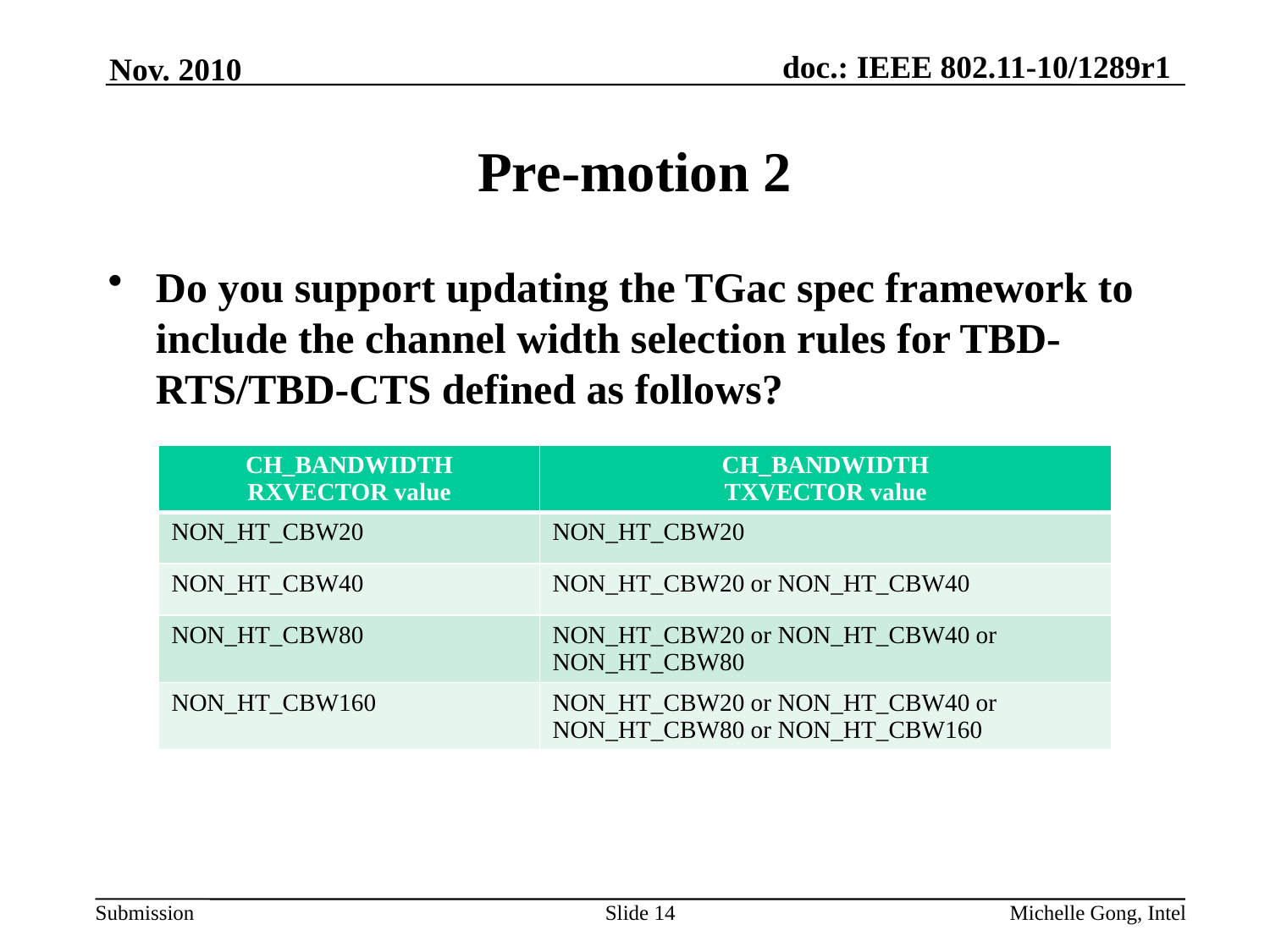

Nov. 2010
# Pre-motion 2
Do you support updating the TGac spec framework to include the channel width selection rules for TBD-RTS/TBD-CTS defined as follows?

| CH\_BANDWIDTH RXVECTOR value | CH\_BANDWIDTH TXVECTOR value |
| --- | --- |
| NON\_HT\_CBW20 | NON\_HT\_CBW20 |
| NON\_HT\_CBW40 | NON\_HT\_CBW20 or NON\_HT\_CBW40 |
| NON\_HT\_CBW80 | NON\_HT\_CBW20 or NON\_HT\_CBW40 or NON\_HT\_CBW80 |
| NON\_HT\_CBW160 | NON\_HT\_CBW20 or NON\_HT\_CBW40 or NON\_HT\_CBW80 or NON\_HT\_CBW160 |
Slide 14
Michelle Gong, Intel